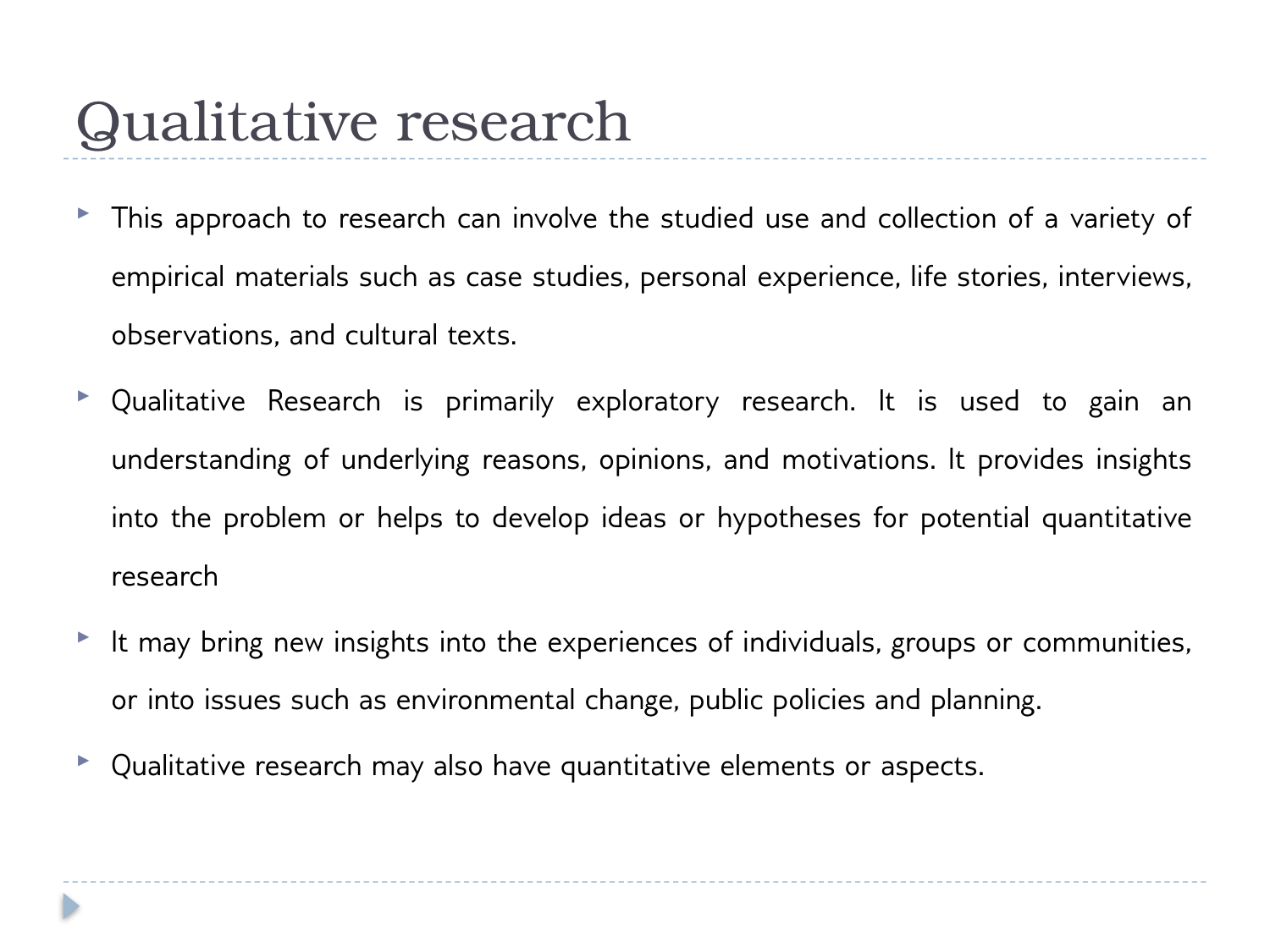

# Qualitative research
This approach to research can involve the studied use and collection of a variety of empirical materials such as case studies, personal experience, life stories, interviews, observations, and cultural texts.
Qualitative Research is primarily exploratory research. It is used to gain an understanding of underlying reasons, opinions, and motivations. It provides insights into the problem or helps to develop ideas or hypotheses for potential quantitative research
It may bring new insights into the experiences of individuals, groups or communities, or into issues such as environmental change, public policies and planning.
Qualitative research may also have quantitative elements or aspects.